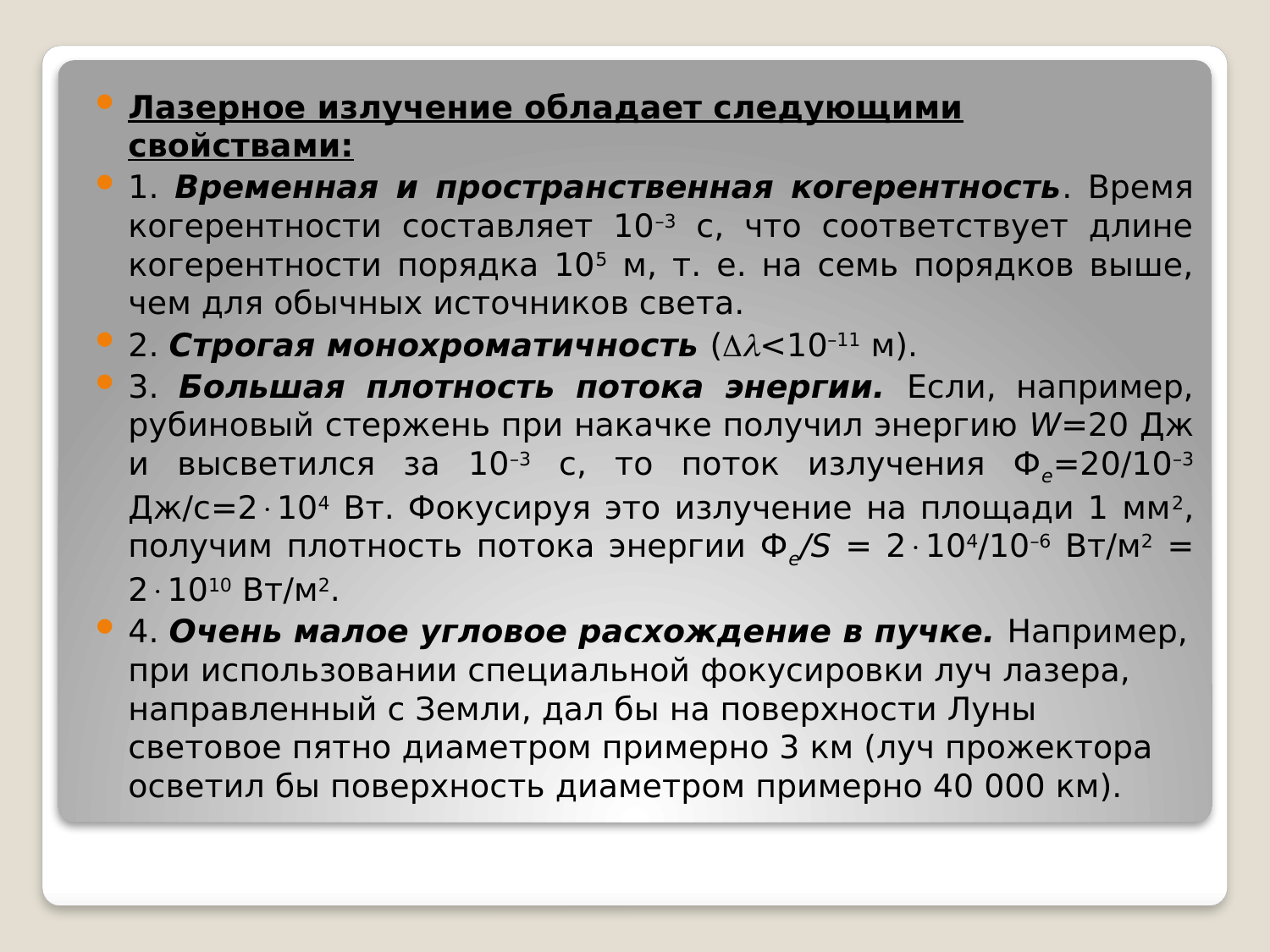

Лазерное излучение обладает следующими свойствами:
1. Временная и пространственная когерентность. Время когерентности составляет 10–3 с, что соответствует длине когерентности порядка 105 м, т. е. на семь порядков выше, чем для обычных источников света.
2. Строгая монохроматичность (Δλ<10–11 м).
3. Большая плотность потока энергии. Если, например, рубиновый стержень при накачке получил энергию W=20 Дж и высветился за 10–3 с, то поток излучения Фе=20/10–3 Дж/с=2⋅104 Вт. Фокусируя это излучение на площади 1 мм2, получим плотность потока энергии Фе/S = 2⋅104/10–6 Вт/м2 = 2⋅1010 Вт/м2.
4. Очень малое угловое расхождение в пучке. Например, при использовании специ­альной фокусировки луч лазера, направленный с Земли, дал бы на поверхности Луны световое пятно диаметром примерно 3 км (луч прожектора осветил бы поверхность диаметром примерно 40 000 км).